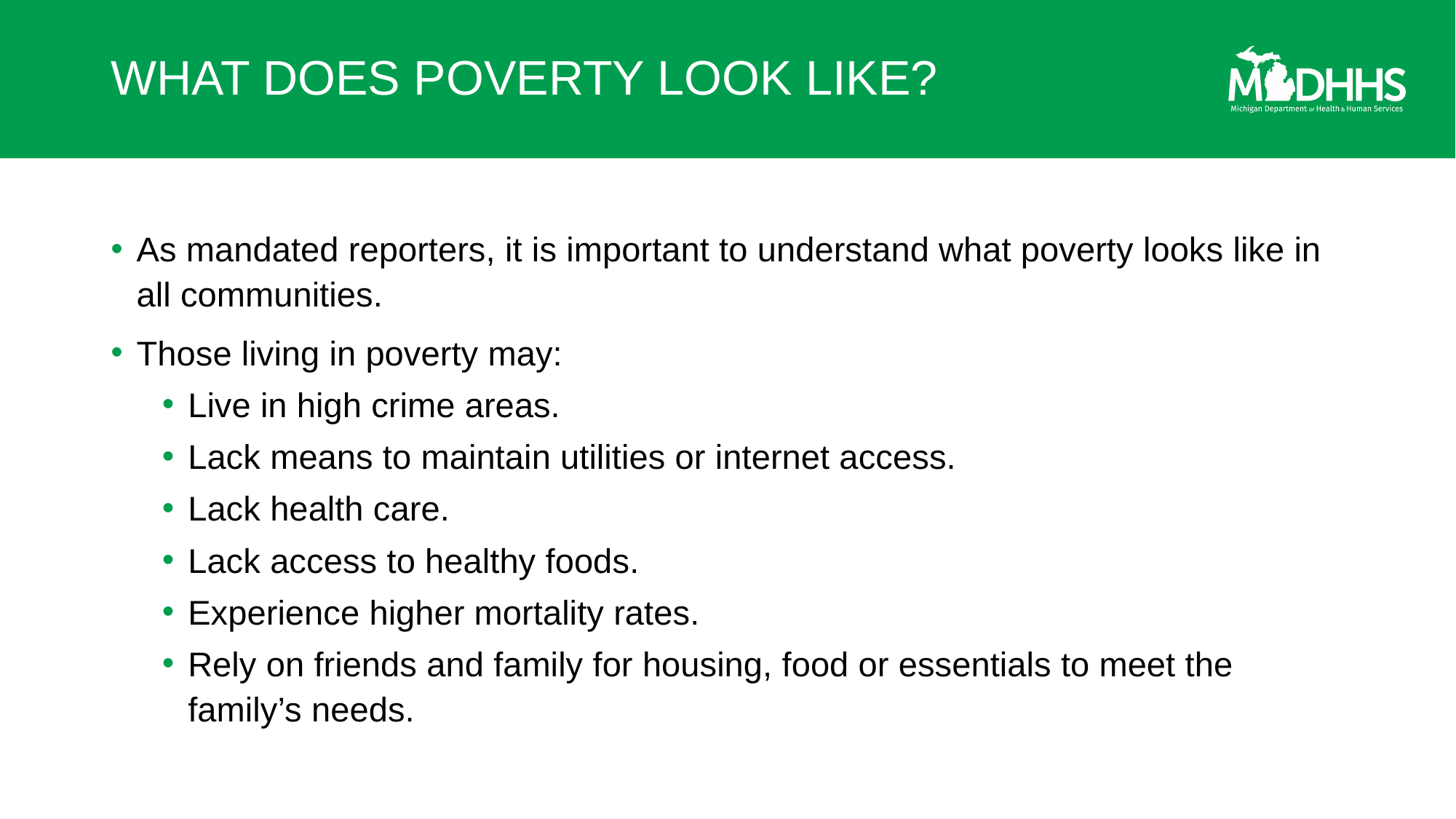

# WHAT DOES POVERTY LOOK LIKE?
As mandated reporters, it is important to understand what poverty looks like in all communities.
Those living in poverty may:
Live in high crime areas.
Lack means to maintain utilities or internet access.
Lack health care.
Lack access to healthy foods.
Experience higher mortality rates.
Rely on friends and family for housing, food or essentials to meet the family’s needs.